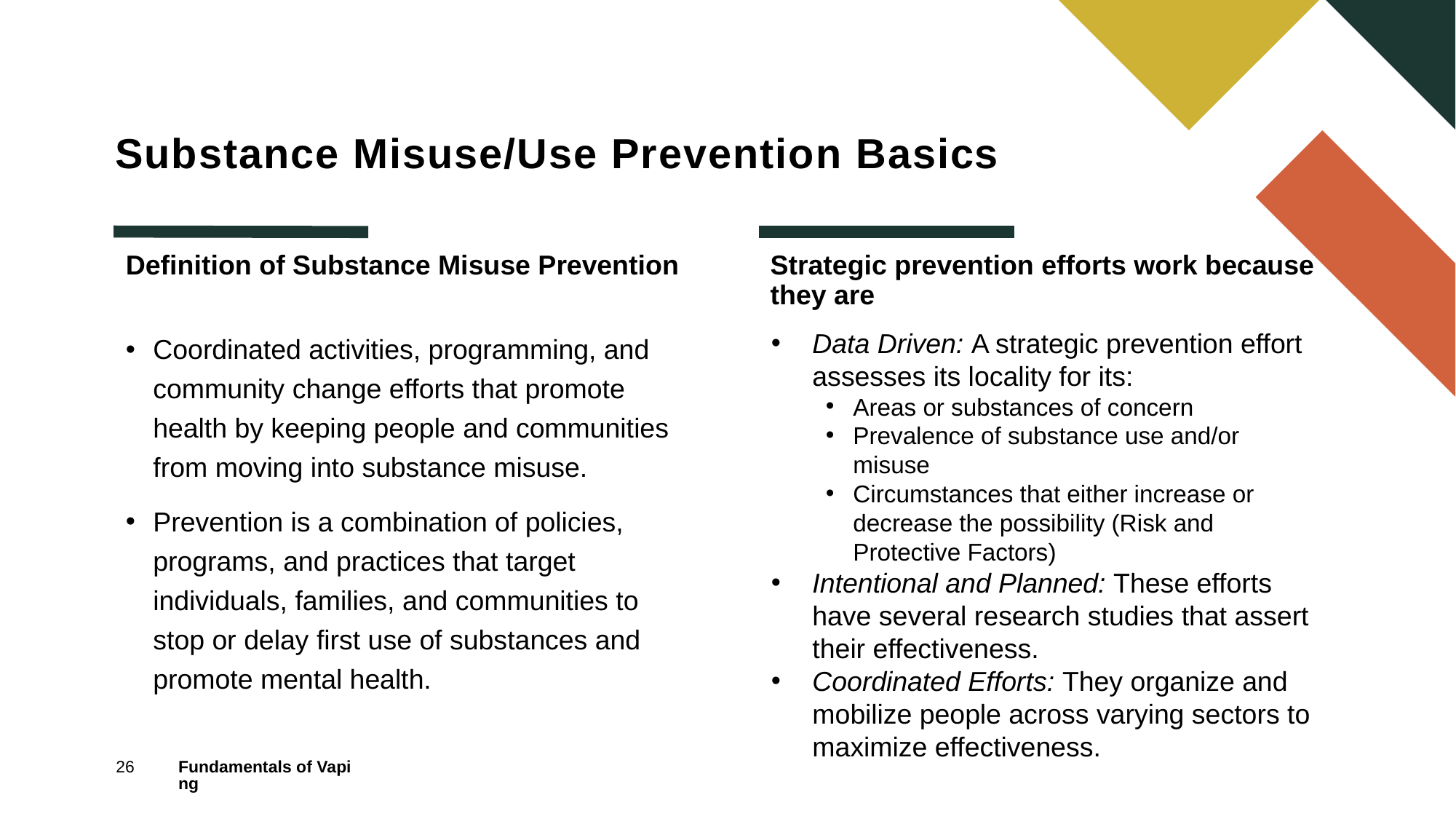

# Substance Misuse/Use Prevention Basics

Definition of Substance Misuse Prevention
Strategic prevention efforts work because they are
Coordinated activities, programming, and community change efforts that promote health by keeping people and communities from moving into substance misuse.
Prevention is a combination of policies, programs, and practices that target individuals, families, and communities to stop or delay first use of substances and promote mental health.
Data Driven: A strategic prevention effort assesses its locality for its:
Areas or substances of concern
Prevalence of substance use and/or misuse
Circumstances that either increase or decrease the possibility (Risk and Protective Factors)
Intentional and Planned: These efforts have several research studies that assert their effectiveness.
Coordinated Efforts: They organize and mobilize people across varying sectors to maximize effectiveness.

26
Fundamentals of Vaping